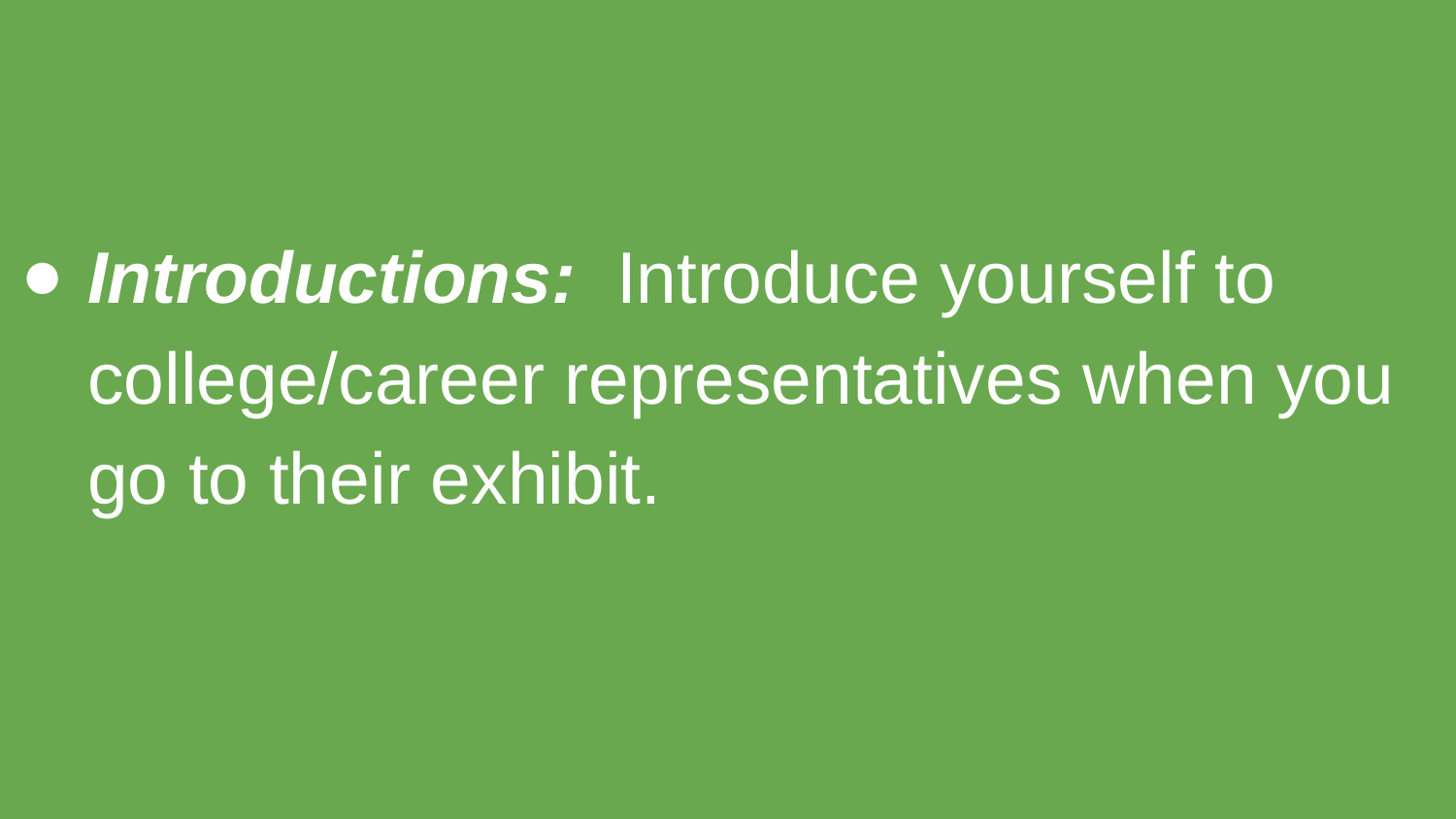

Introductions:  Introduce yourself to college/career representatives when you go to their exhibit.